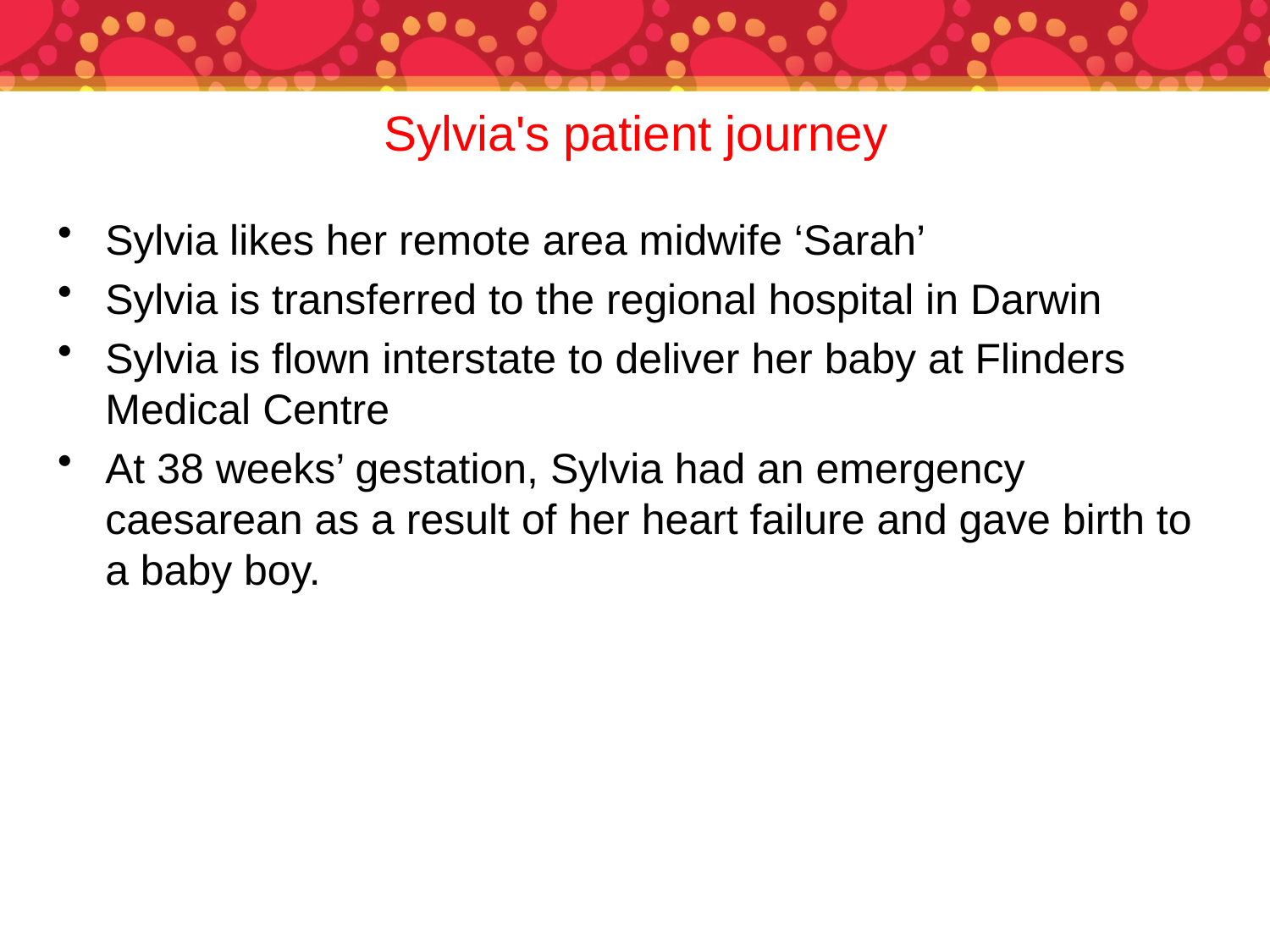

Sylvia's patient journey
Sylvia likes her remote area midwife ‘Sarah’
Sylvia is transferred to the regional hospital in Darwin
Sylvia is flown interstate to deliver her baby at Flinders Medical Centre
At 38 weeks’ gestation, Sylvia had an emergency caesarean as a result of her heart failure and gave birth to a baby boy.